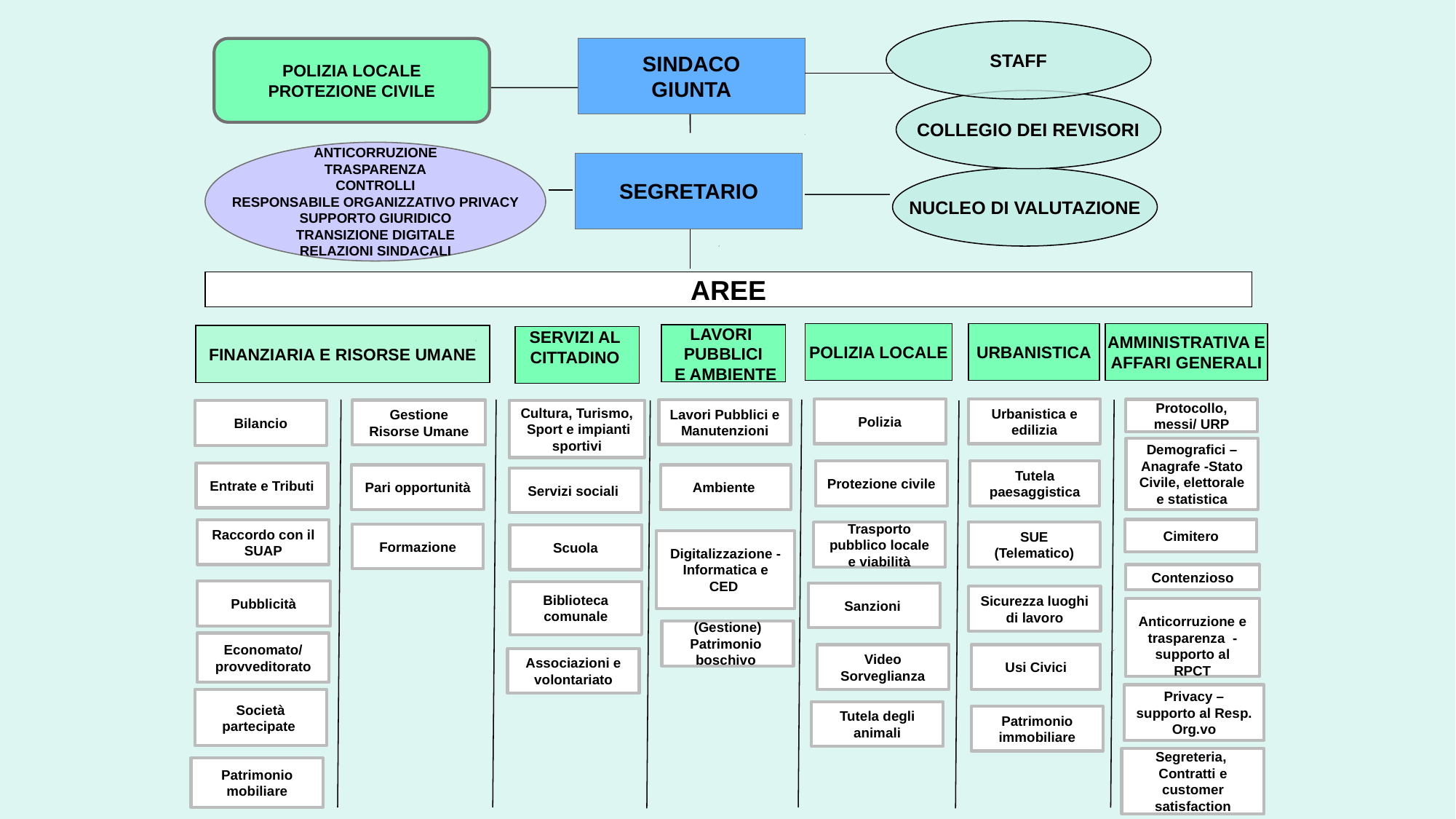

STAFF
POLIZIA LOCALE
PROTEZIONE CIVILE
SINDACO
GIUNTA

COLLEGIO DEI REVISORI

ANTICORRUZIONE
TRASPARENZA
CONTROLLI
RESPONSABILE ORGANIZZATIVO PRIVACY
SUPPORTO GIURIDICO
TRANSIZIONE DIGITALE
RELAZIONI SINDACALI
SEGRETARIO
NUCLEO DI VALUTAZIONE

AREE
POLIZIA LOCALE
URBANISTICA
AMMINISTRATIVA E
AFFARI GENERALI
LAVORI
PUBBLICI
 E AMBIENTE
FINANZIARIA E RISORSE UMANE
SERVIZI AL
CITTADINO

Polizia
Urbanistica e edilizia
Protocollo, messi/ URP

Lavori Pubblici e Manutenzioni

Gestione Risorse Umane

Cultura, Turismo,  Sport e impianti sportivi

Bilancio
Demografici – Anagrafe -Stato Civile, elettorale e statistica
Protezione civile
Tutela paesaggistica
Entrate e Tributi
Pari opportunità
Ambiente
Servizi sociali
Cimitero
Raccordo con il SUAP
Trasporto pubblico locale e viabilità
SUE (Telematico)
Formazione
Scuola
Digitalizzazione -Informatica e CED
Contenzioso
Pubblicità

Biblioteca comunale

Sanzioni
Sicurezza luoghi di lavoro
Anticorruzione e trasparenza  -supporto al RPCT
(Gestione) Patrimonio  boschivo
Economato/ provveditorato
Video Sorveglianza
Usi Civici
Associazioni e volontariato

Privacy –supporto al Resp. Org.vo
Società partecipate
Tutela degli animali
Patrimonio immobiliare
Segreteria,  Contratti e customer satisfaction
Patrimonio mobiliare